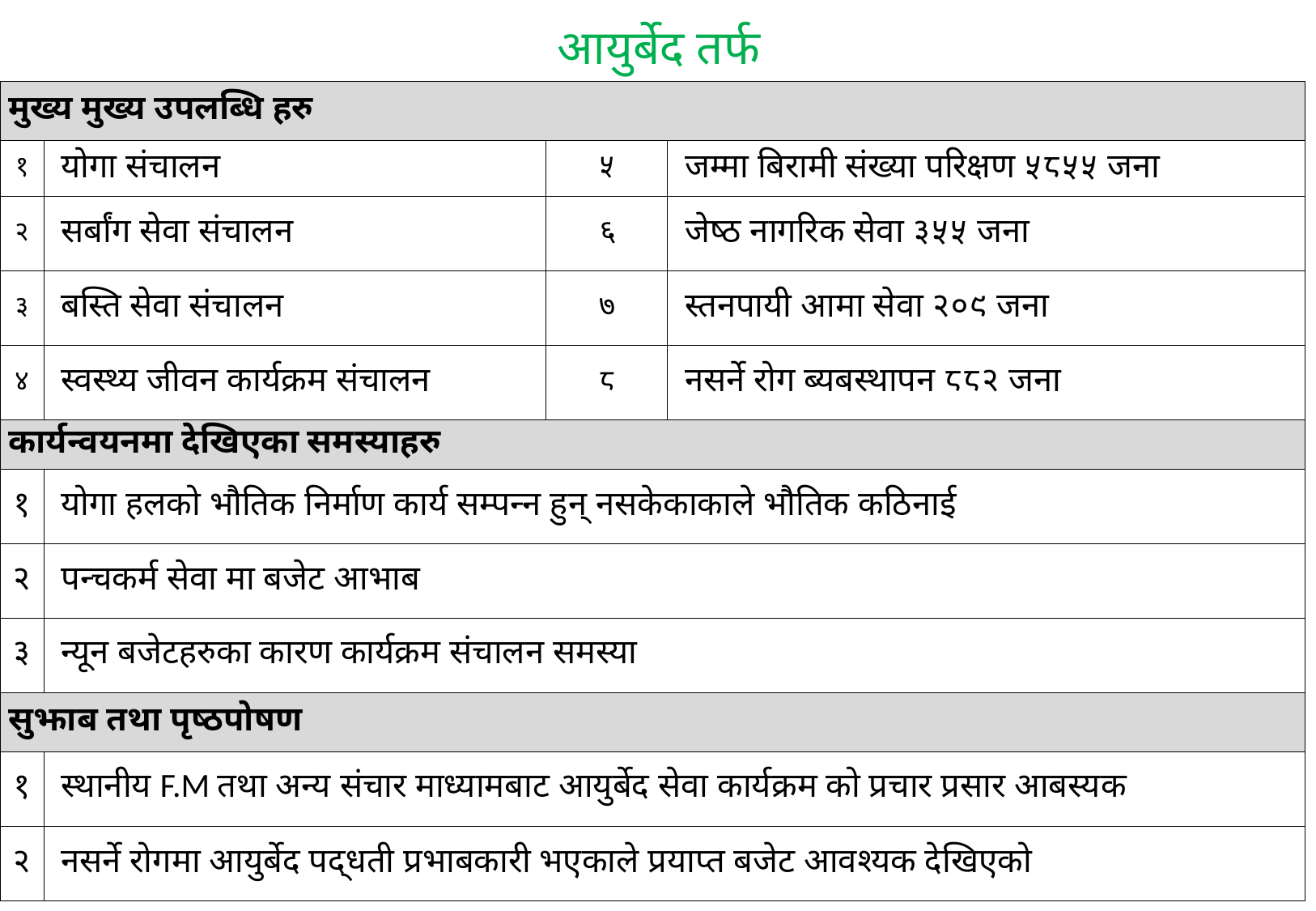

आयुर्बेद तर्फ
| मुख्य मुख्य उपलब्धि हरु |  |  |  |
| --- | --- | --- | --- |
| १ | योगा संचालन | ५ | जम्मा बिरामी संख्या परिक्षण ५८५५ जना |
| २ | सर्बांग सेवा संचालन | ६ | जेष्ठ नागरिक सेवा ३५५ जना |
| ३ | बस्ति सेवा संचालन | ७ | स्तनपायी आमा सेवा २०९ जना |
| ४ | स्वस्थ्य जीवन कार्यक्रम संचालन | ८ | नसर्ने रोग ब्यबस्थापन ८८२ जना |
| कार्यन्वयनमा देखिएका समस्याहरु |  |  |  |
| १ | योगा हलको भौतिक निर्माण कार्य सम्पन्न हुन् नसकेकाकाले भौतिक कठिनाई |  |  |
| २ | पन्चकर्म सेवा मा बजेट आभाब |  |  |
| ३ | न्यून बजेटहरुका कारण कार्यक्रम संचालन समस्या |  |  |
| सुझाब तथा पृष्ठपोषण |  |  |  |
| १ | स्थानीय F.M तथा अन्य संचार माध्यामबाट आयुर्बेद सेवा कार्यक्रम को प्रचार प्रसार आबस्यक |  |  |
| २ | नसर्ने रोगमा आयुर्बेद पद्धती प्रभाबकारी भएकाले प्रयाप्त बजेट आवश्यक देखिएको |  |  |